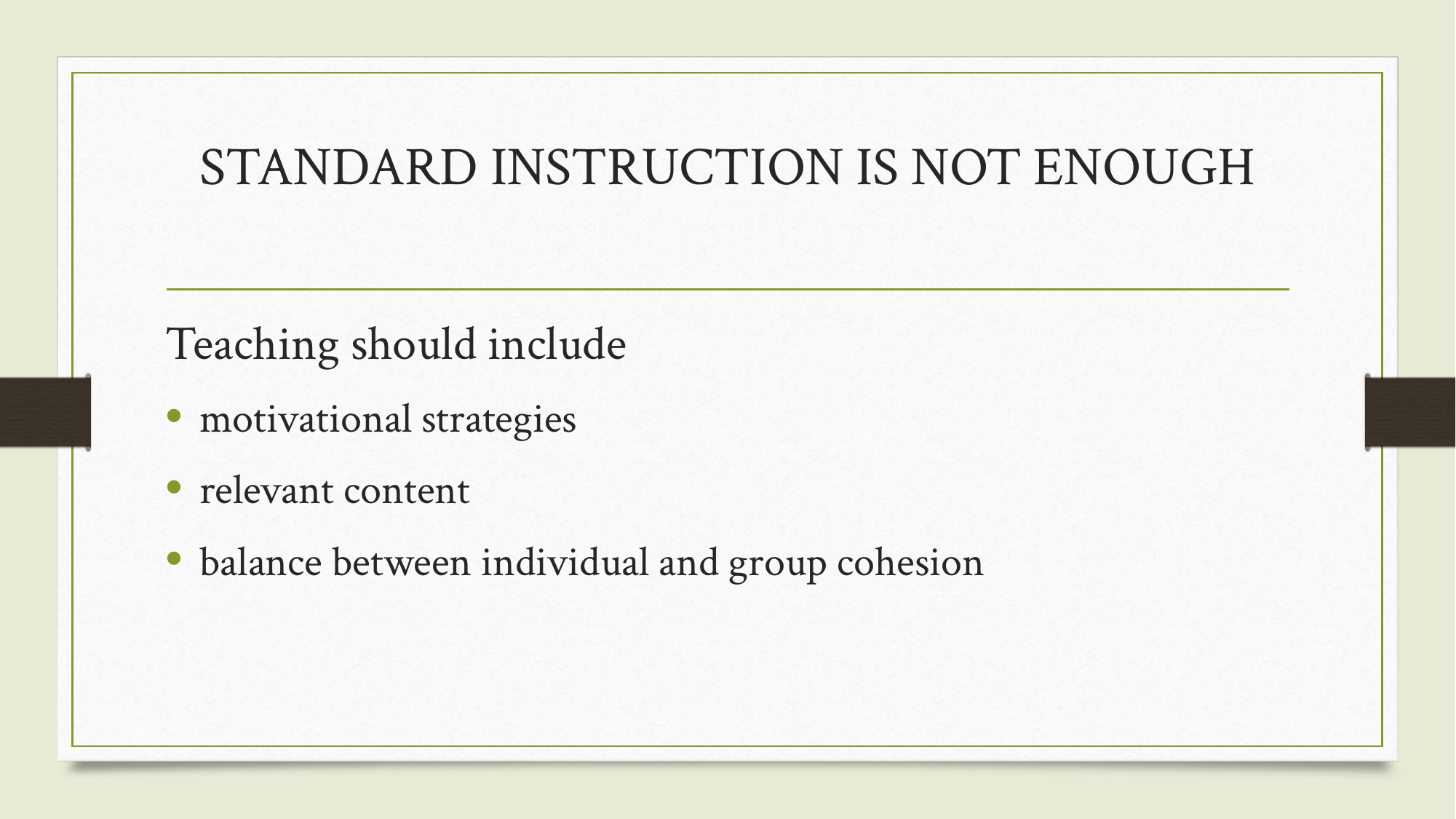

# STANDARD INSTRUCTION IS NOT ENOUGH
Teaching should include
motivational strategies
relevant content
balance between individual and group cohesion